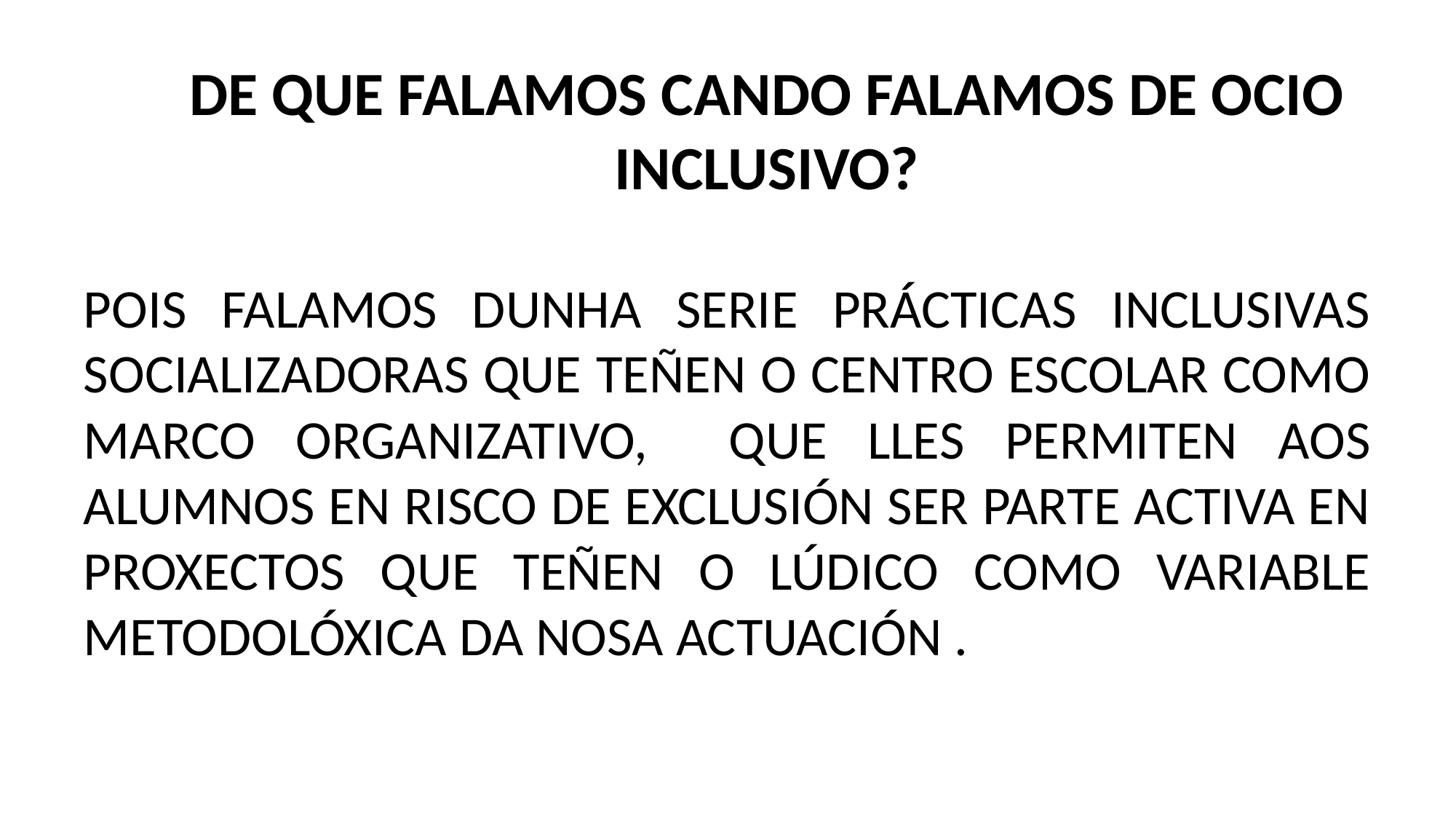

# DE QUE FALAMOS CANDO FALAMOS DE OCIO INCLUSIVO?

POIS FALAMOS DUNHA SERIE PRÁCTICAS INCLUSIVAS SOCIALIZADORAS QUE TEÑEN O CENTRO ESCOLAR COMO MARCO ORGANIZATIVO,  QUE LLES PERMITEN AOS ALUMNOS EN RISCO DE EXCLUSIÓN SER PARTE ACTIVA EN PROXECTOS QUE TEÑEN O LÚDICO COMO VARIABLE METODOLÓXICA DA NOSA ACTUACIÓN .